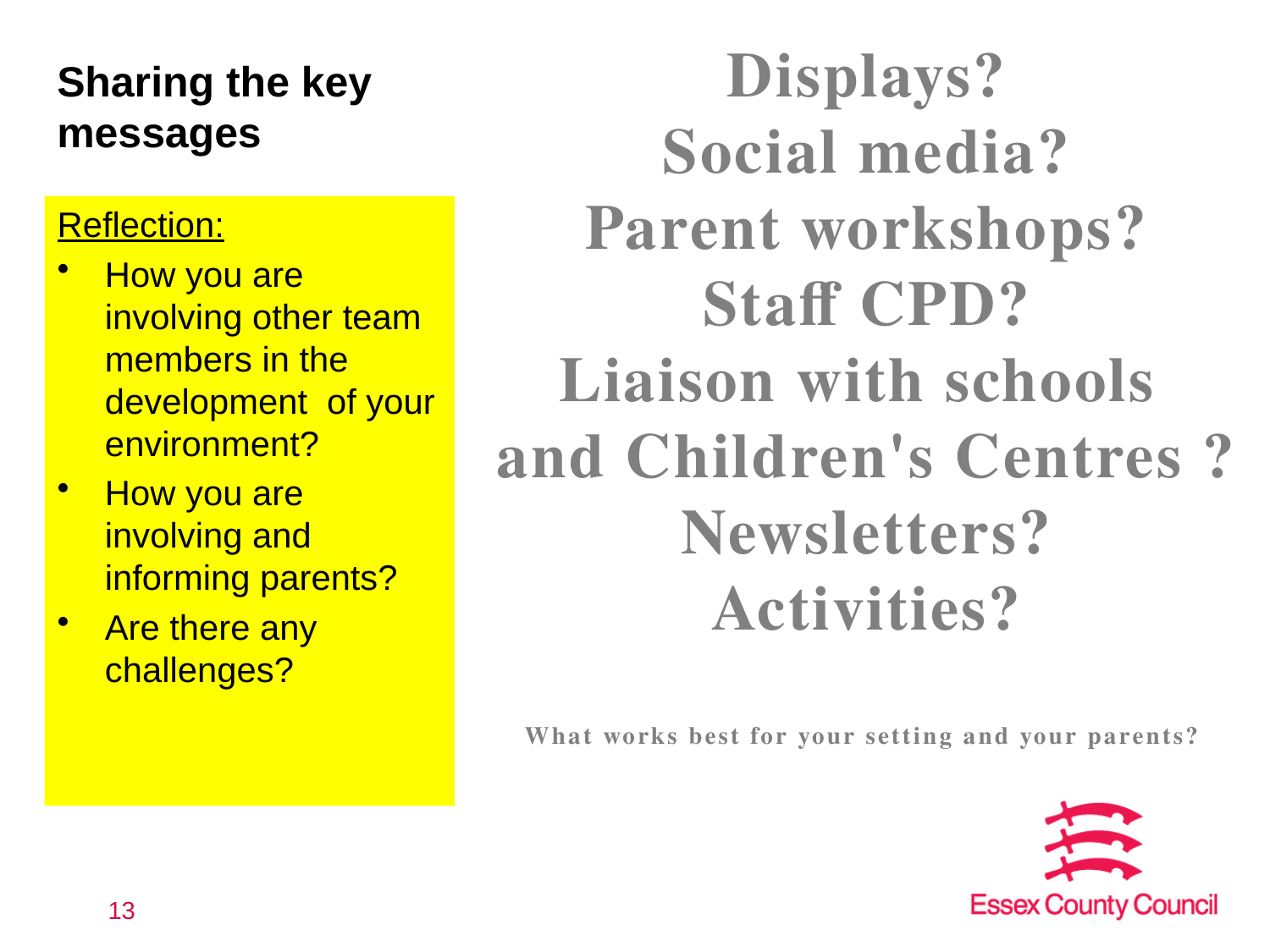

Displays?
Social media?
Parent workshops?
Staff CPD?
Liaison with schools
and Children's Centres ?
Newsletters?
Activities?

What works best for your setting and your parents?
Sharing the key messages
Reflection:
How you are involving other team members in the development  of your environment?
How you are involving and informing parents?
Are there any challenges?

13